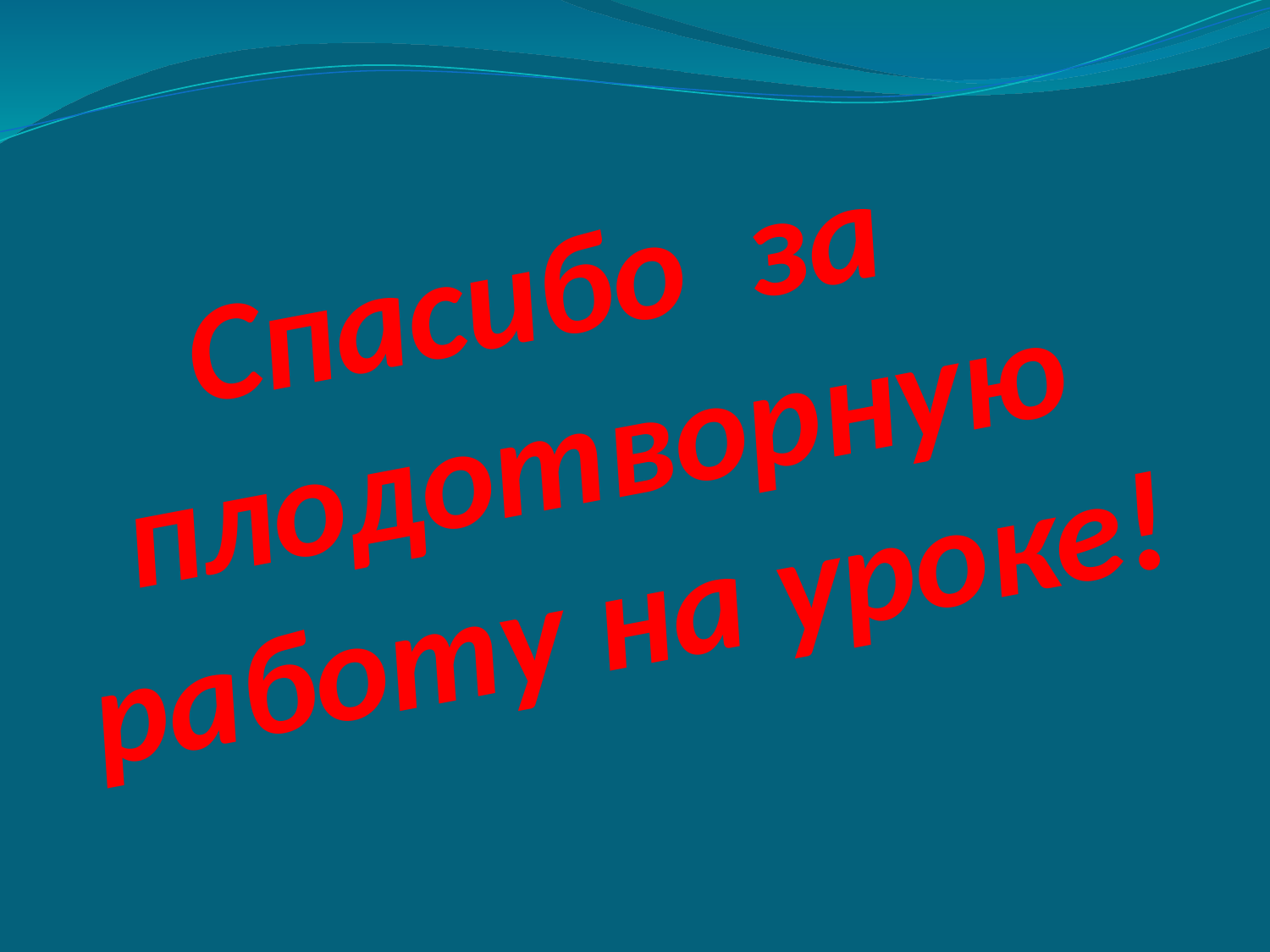

# Спасибо  за плодотворную работу на уроке!